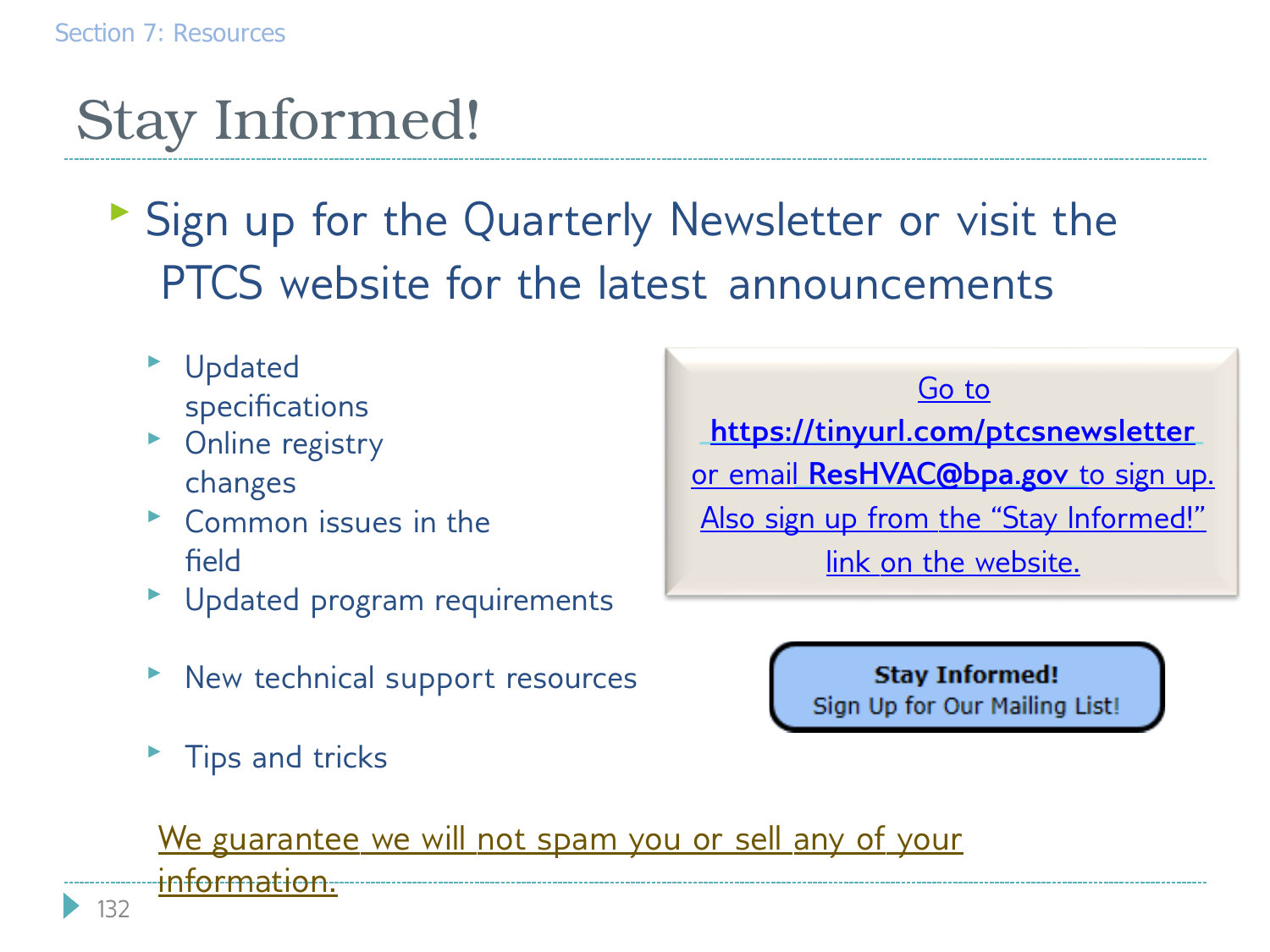

Section 7: Resources
# Stay Informed!
Sign up for the Quarterly Newsletter or visit the  PTCS website for the latest announcements
Updated specifications

Go to
https://tinyurl.com/ptcsnewsletter
or email ResHVAC@bpa.gov to sign up.
Also sign up from the “Stay Informed!”
link on the website.
Online registry changes
Common issues in the field
Updated program requirements

New technical support resources

Tips and tricks

We guarantee we will not spam you or sell any of your information.

132